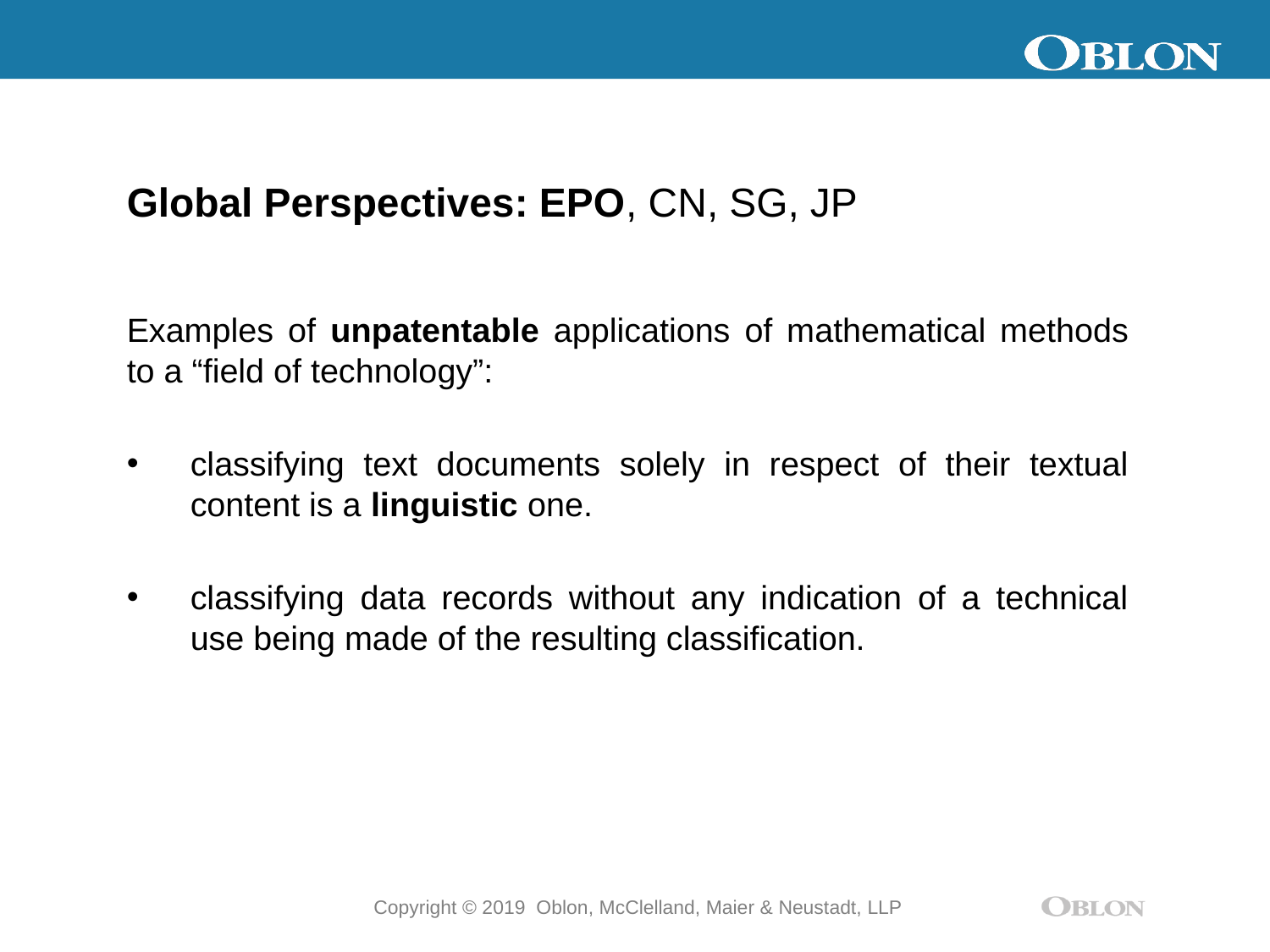

Global Perspectives: EPO, CN, SG, JP
Examples of unpatentable applications of mathematical methods to a “field of technology”:

classifying text documents solely in respect of their textual content is a linguistic one.

classifying data records without any indication of a technical use being made of the resulting classification.